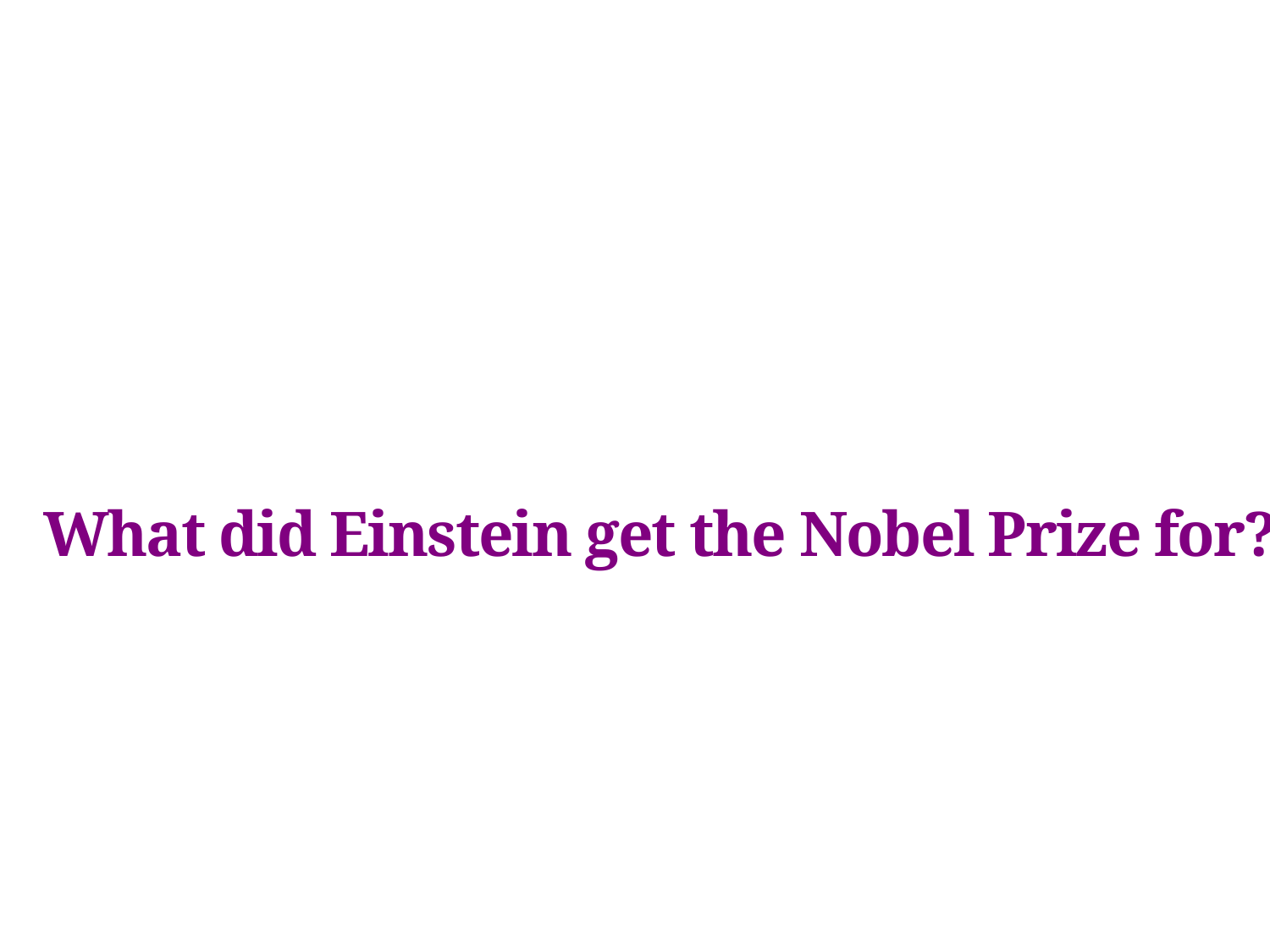

# What did Einstein get the Nobel Prize for?